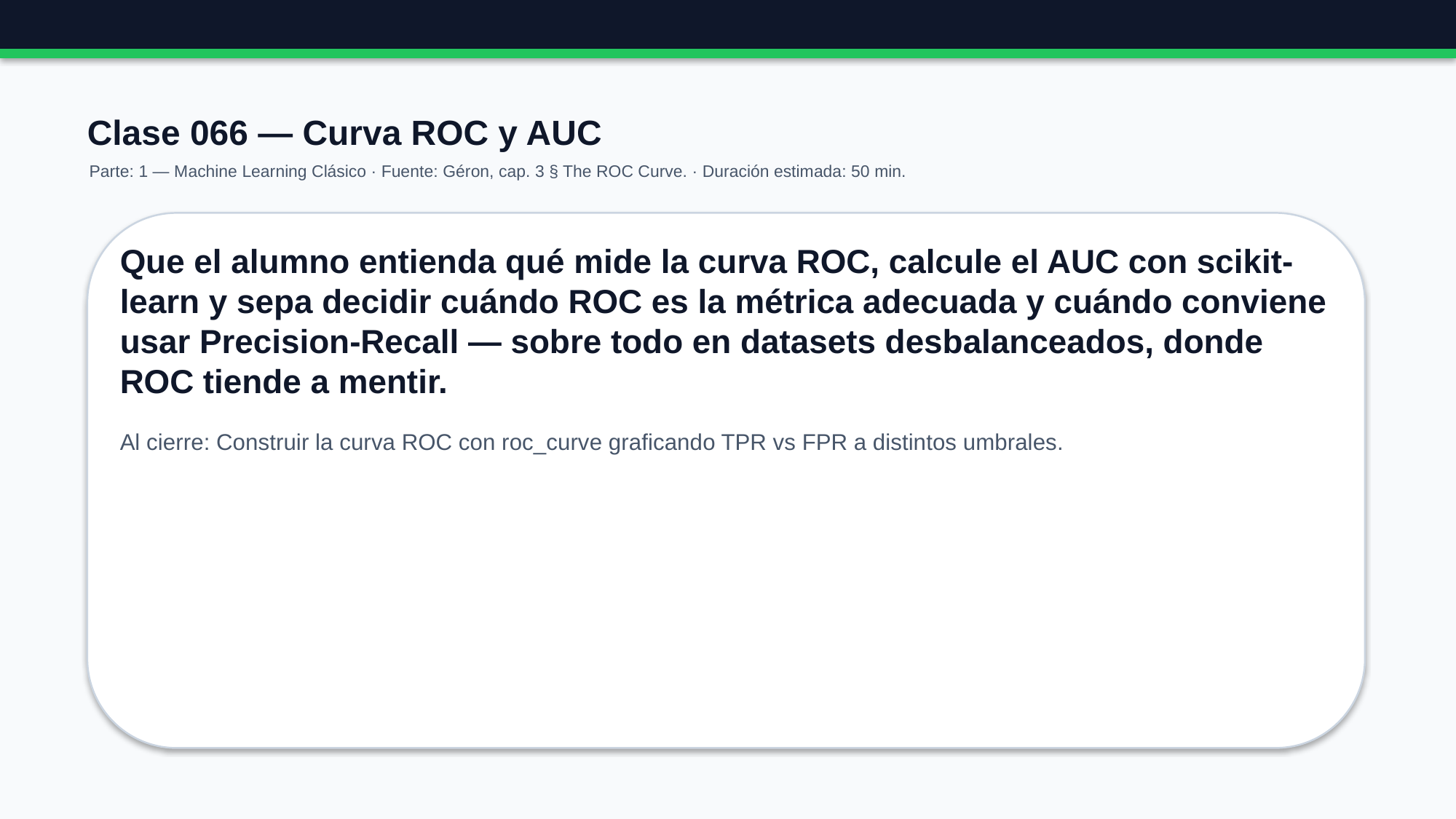

Clase 066 — Curva ROC y AUC
Parte: 1 — Machine Learning Clásico · Fuente: Géron, cap. 3 § The ROC Curve. · Duración estimada: 50 min.

Que el alumno entienda qué mide la curva ROC, calcule el AUC con scikit-learn y sepa decidir cuándo ROC es la métrica adecuada y cuándo conviene usar Precision-Recall — sobre todo en datasets desbalanceados, donde ROC tiende a mentir.
Al cierre: Construir la curva ROC con roc_curve graficando TPR vs FPR a distintos umbrales.